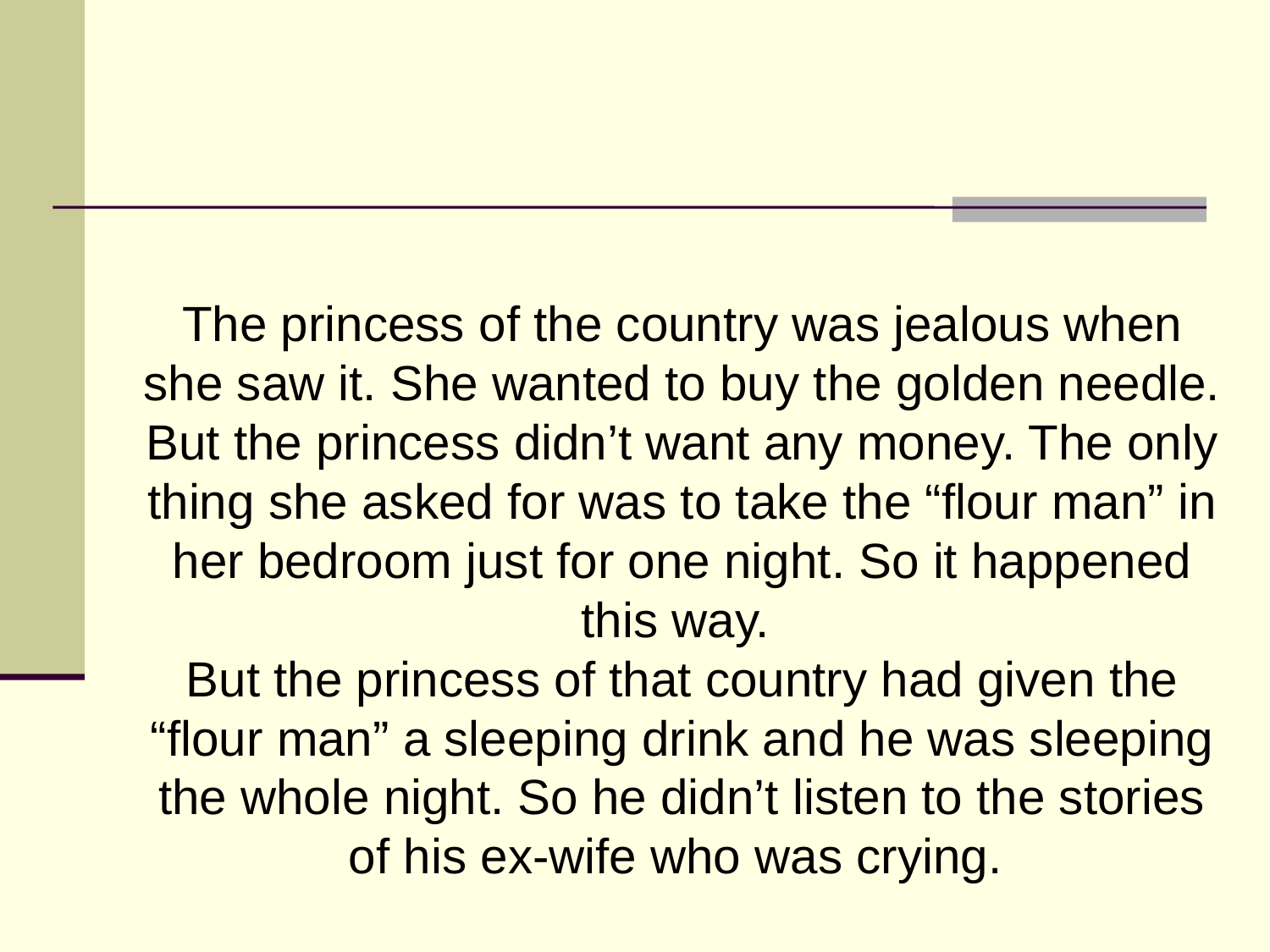

The princess of the country was jealous when she saw it. She wanted to buy the golden needle. But the princess didn’t want any money. The only thing she asked for was to take the “flour man” in her bedroom just for one night. So it happened this way.
But the princess of that country had given the “flour man” a sleeping drink and he was sleeping the whole night. So he didn’t listen to the stories of his ex-wife who was crying.